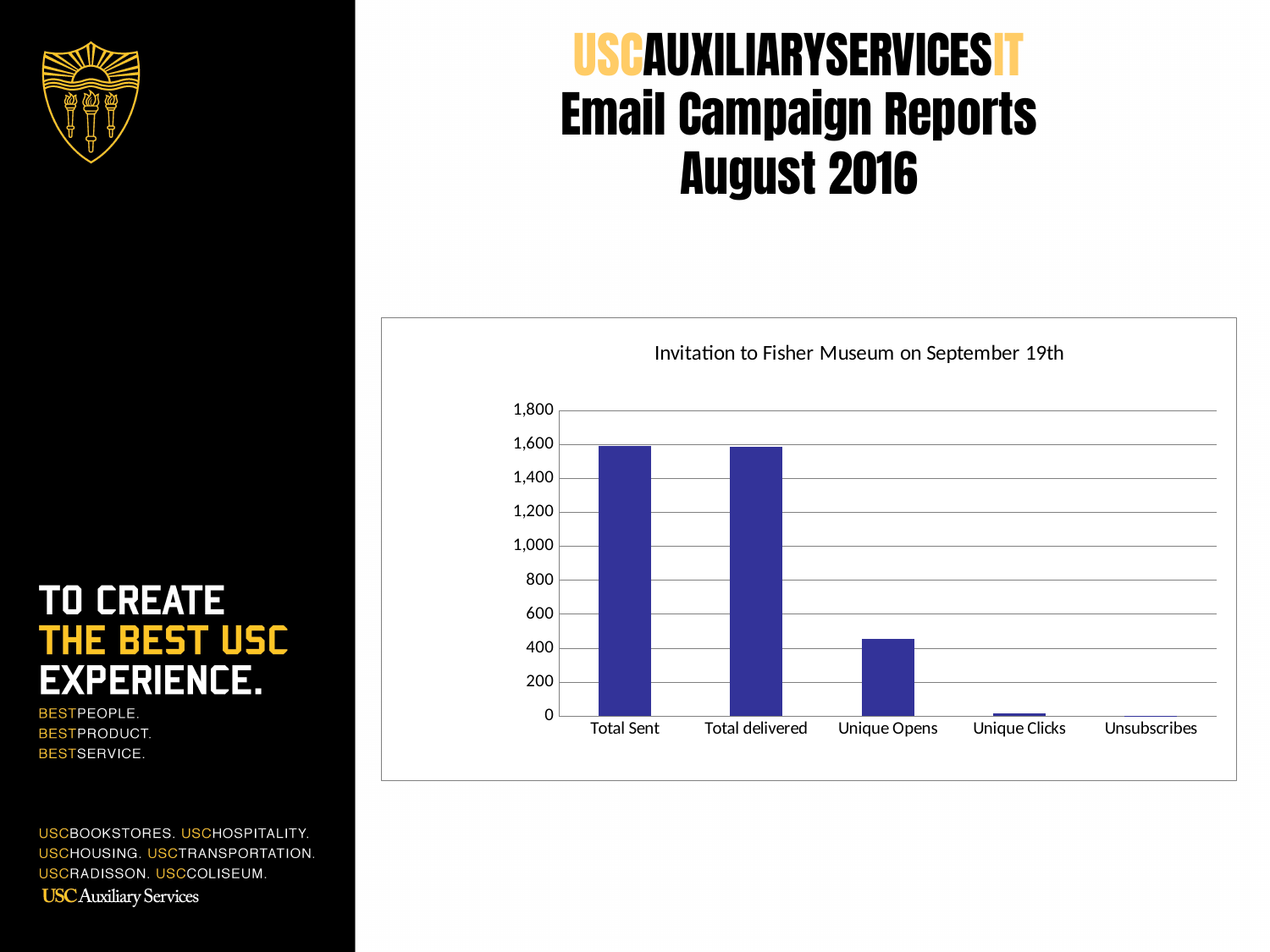

# USCAUXILIARYSERVICESIT Email Campaign Reports August 2016

### Chart: Invitation to Fisher Museum on September 19th

| Category | HSP List |
|---|---|
| Total Sent | 1592.0 |
| Total delivered | 1583.0 |
| Unique Opens | 454.0 |
| Unique Clicks | 16.0 |
| Unsubscribes | 1.0 |